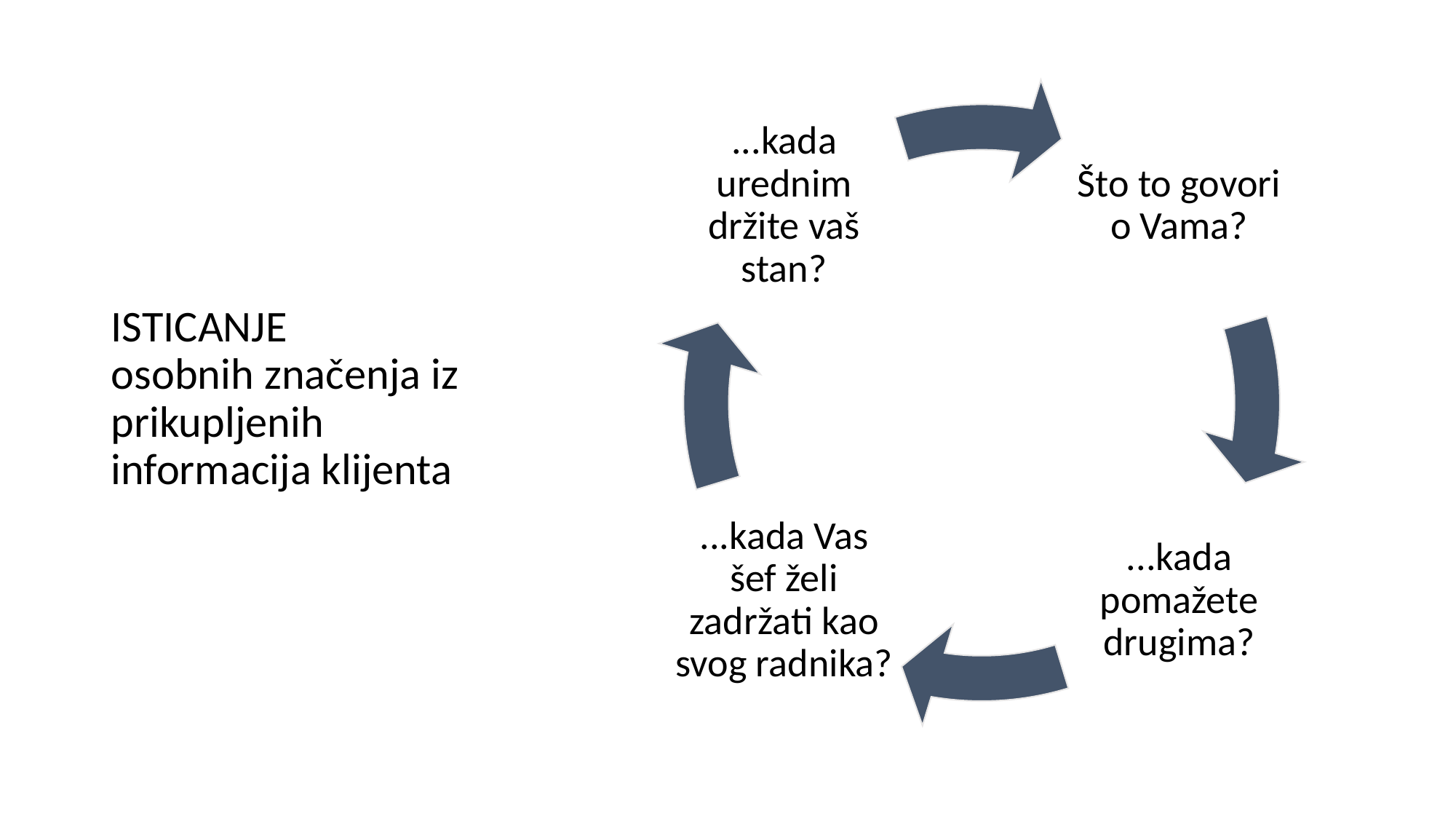

# ISTICANJE osobnih značenja iz prikupljenih informacija klijenta
Što to govori o Vama?
...kada pomažete drugima?
...kada Vas šef želi zadržati kao svog radnika?
...kada urednim držite vaš stan?